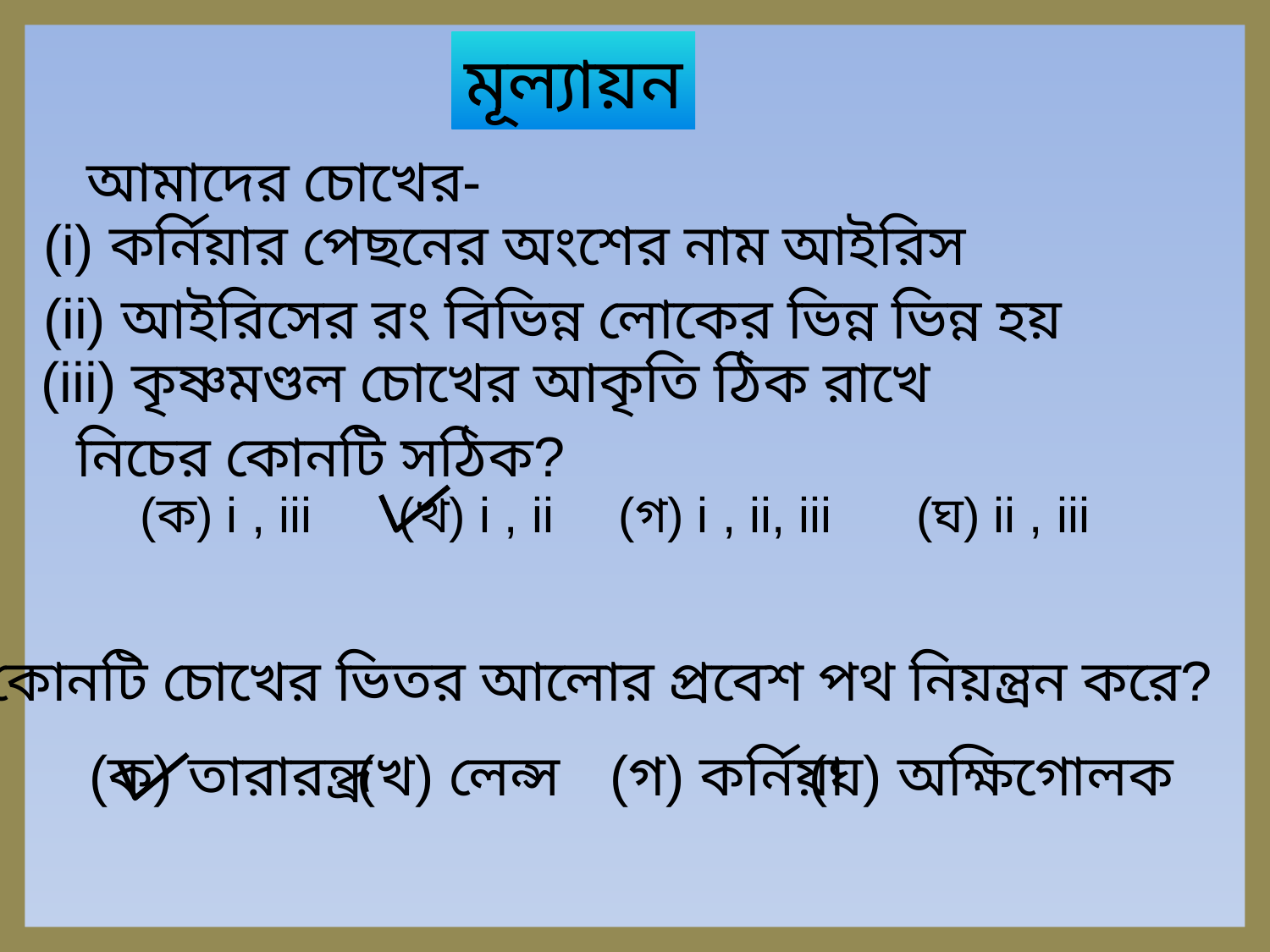

মূল্যায়ন
আমাদের চোখের-
(i) কর্নিয়ার পেছনের অংশের নাম আইরিস
(ii) আইরিসের রং বিভিন্ন লোকের ভিন্ন ভিন্ন হয়
(iii) কৃষ্ণমণ্ডল চোখের আকৃতি ঠিক রাখে

নিচের কোনটি সঠিক?
(ক) i , iii
(খ) i , ii
(গ) i , ii, iii
(ঘ) ii , iii

কোনটি চোখের ভিতর আলোর প্রবেশ পথ নিয়ন্ত্রন করে?
(ক) তারারন্ধ্র
(খ) লেন্স
(গ) কর্নিয়া
(ঘ) অক্ষিগোলক